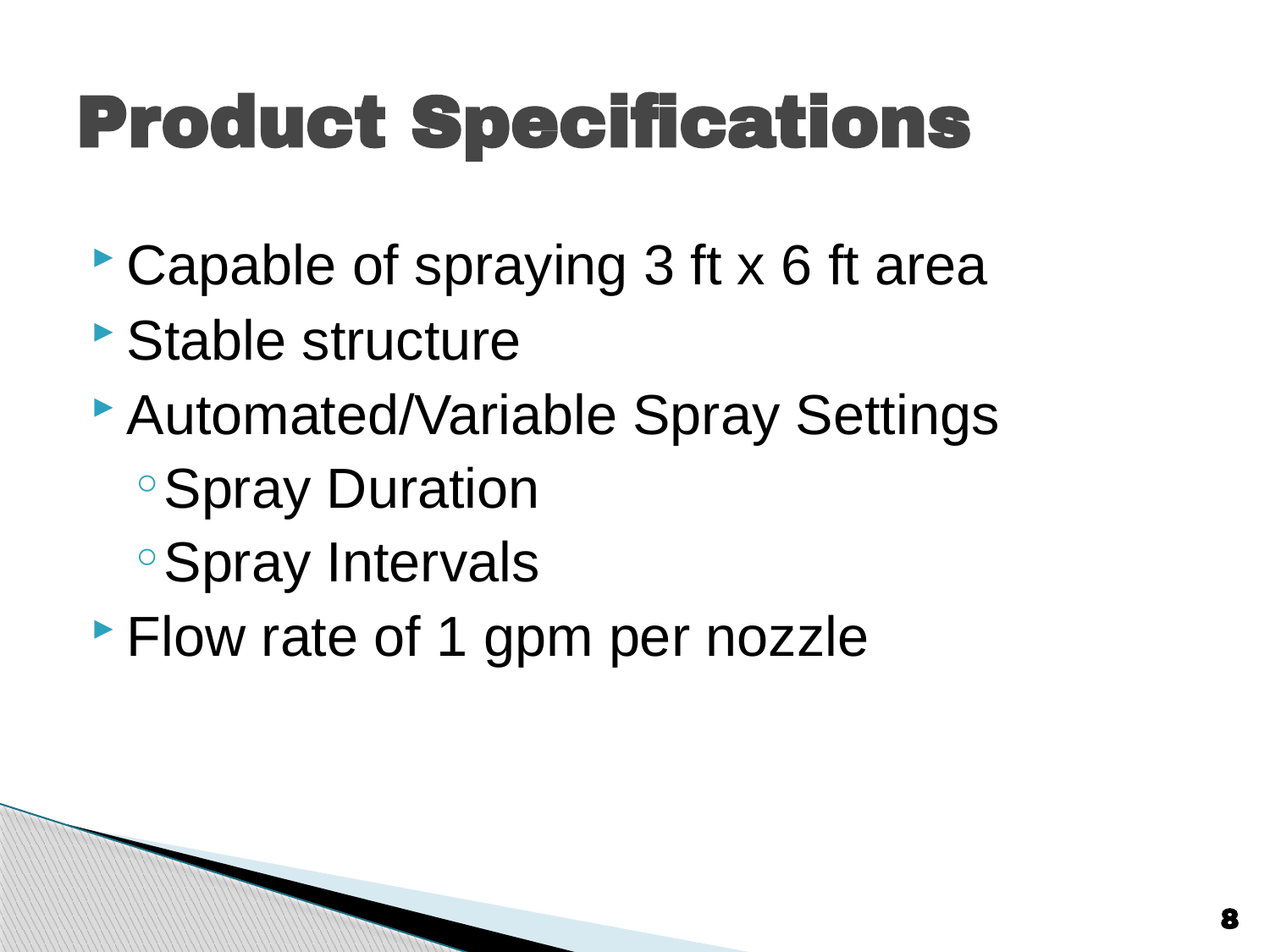

# Product Specifications
Capable of spraying 3 ft x 6 ft area
Stable structure
Automated/Variable Spray Settings
Spray Duration
Spray Intervals
Flow rate of 1 gpm per nozzle

8